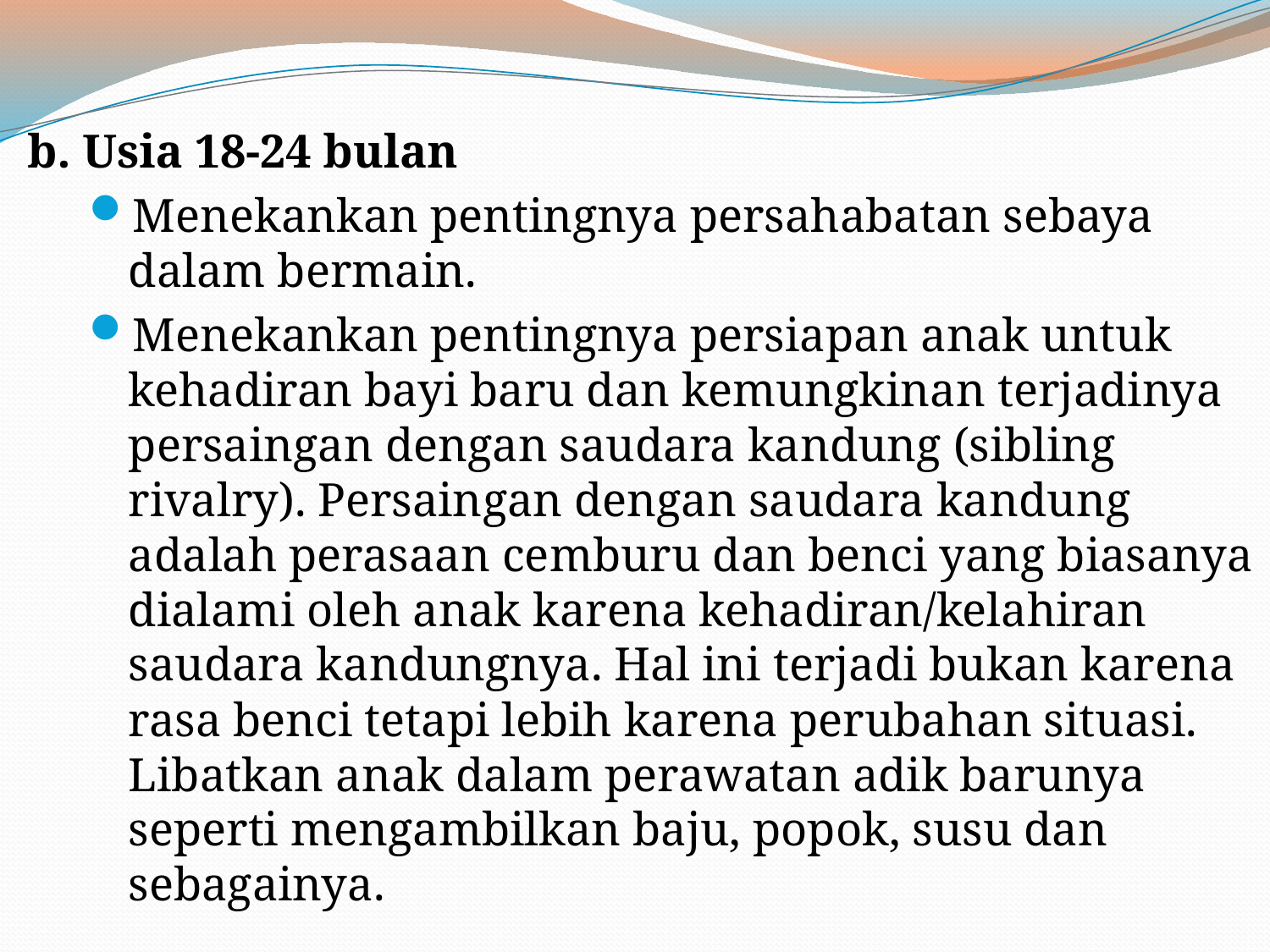

b. Usia 18-24 bulan
Menekankan pentingnya persahabatan sebaya dalam bermain.
Menekankan pentingnya persiapan anak untuk kehadiran bayi baru dan kemungkinan terjadinya persaingan dengan saudara kandung (sibling rivalry). Persaingan dengan saudara kandung adalah perasaan cemburu dan benci yang biasanya dialami oleh anak karena kehadiran/kelahiran saudara kandungnya. Hal ini terjadi bukan karena rasa benci tetapi lebih karena perubahan situasi. Libatkan anak dalam perawatan adik barunya seperti mengambilkan baju, popok, susu dan sebagainya.